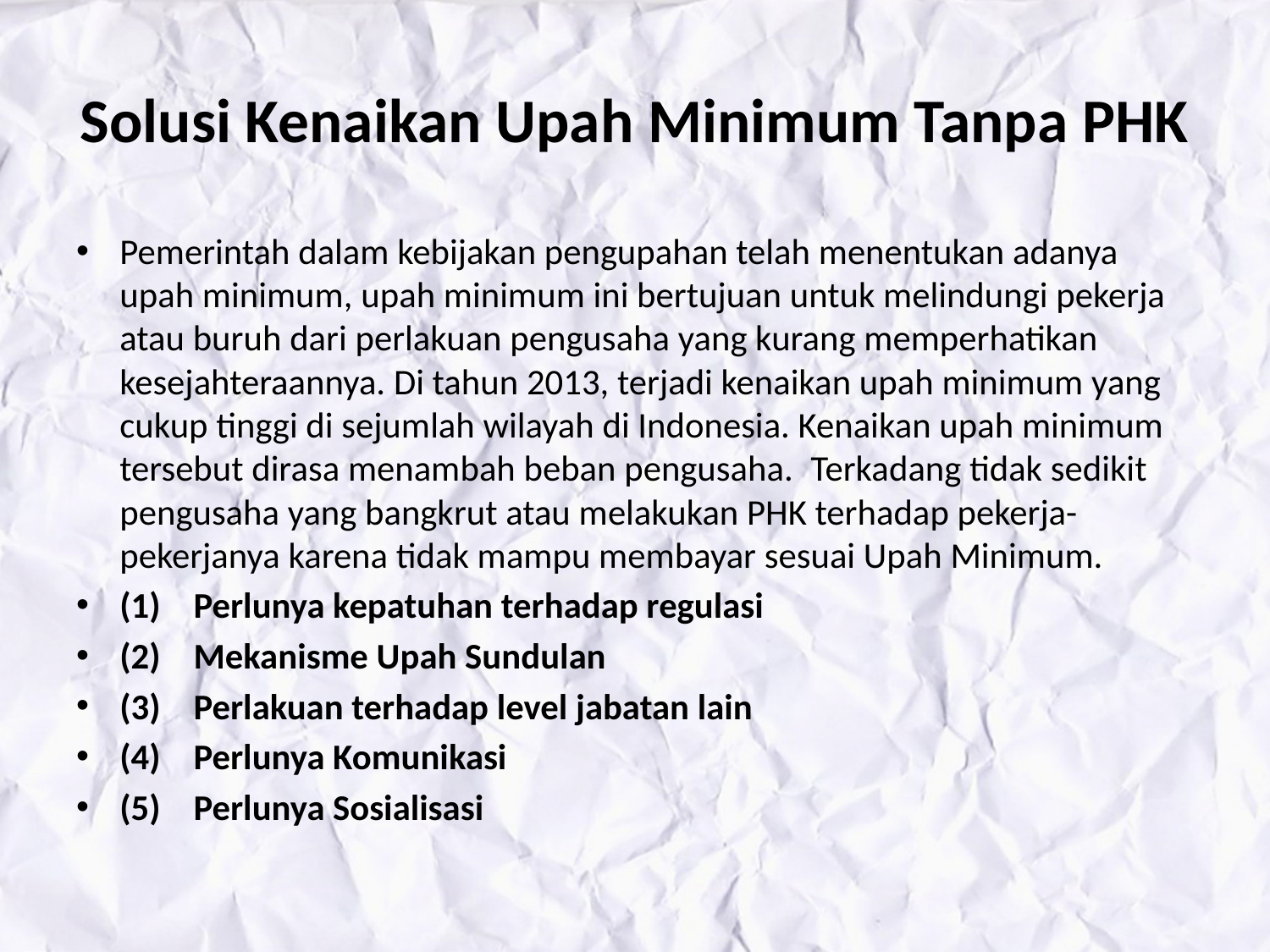

# Solusi Kenaikan Upah Minimum Tanpa PHK
Pemerintah dalam kebijakan pengupahan telah menentukan adanya upah minimum, upah minimum ini bertujuan untuk melindungi pekerja atau buruh dari perlakuan pengusaha yang kurang memperhatikan kesejahteraannya. Di tahun 2013, terjadi kenaikan upah minimum yang cukup tinggi di sejumlah wilayah di Indonesia. Kenaikan upah minimum tersebut dirasa menambah beban pengusaha.  Terkadang tidak sedikit pengusaha yang bangkrut atau melakukan PHK terhadap pekerja-pekerjanya karena tidak mampu membayar sesuai Upah Minimum.
(1)    Perlunya kepatuhan terhadap regulasi
(2)    Mekanisme Upah Sundulan
(3)    Perlakuan terhadap level jabatan lain
(4)    Perlunya Komunikasi
(5)    Perlunya Sosialisasi